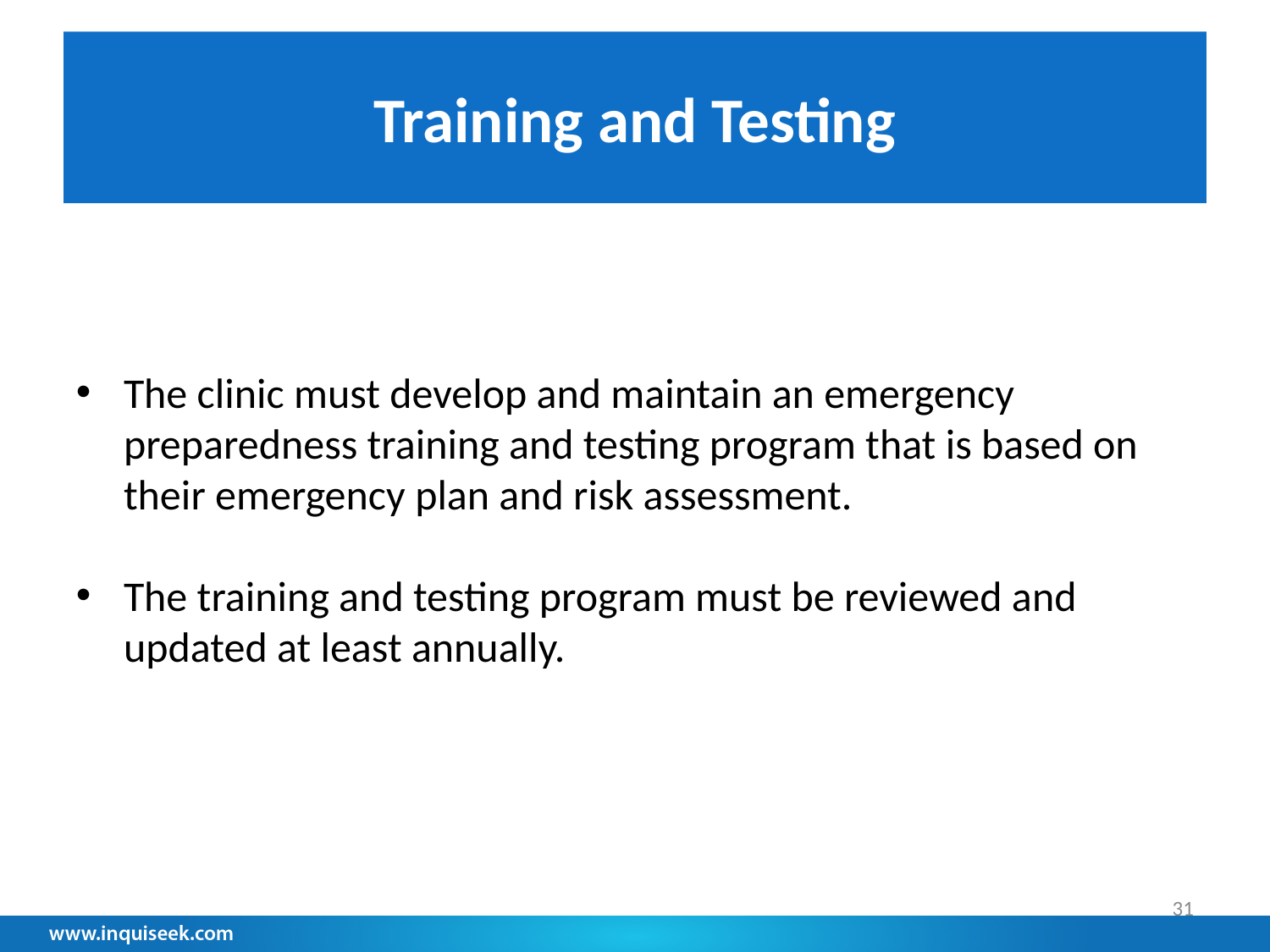

# Training and Testing
The clinic must develop and maintain an emergency preparedness training and testing program that is based on their emergency plan and risk assessment.

The training and testing program must be reviewed and updated at least annually.

31